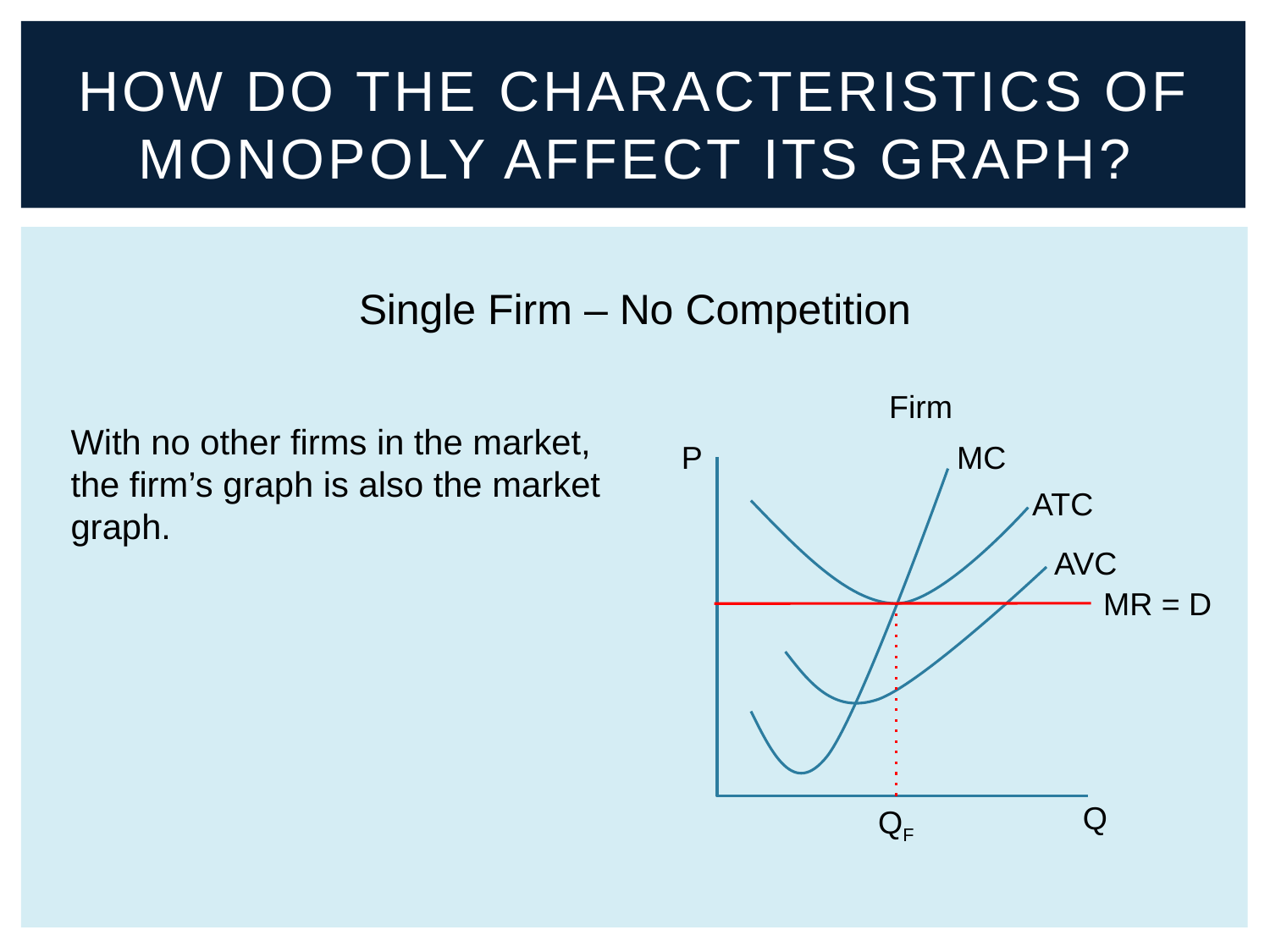

# How do the characteristics of monopoly affect its graph?
Single Firm – No Competition
Firm
With no other firms in the market, the firm’s graph is also the market graph.
P
MC

ATC

AVC

MR = D
Q
QF